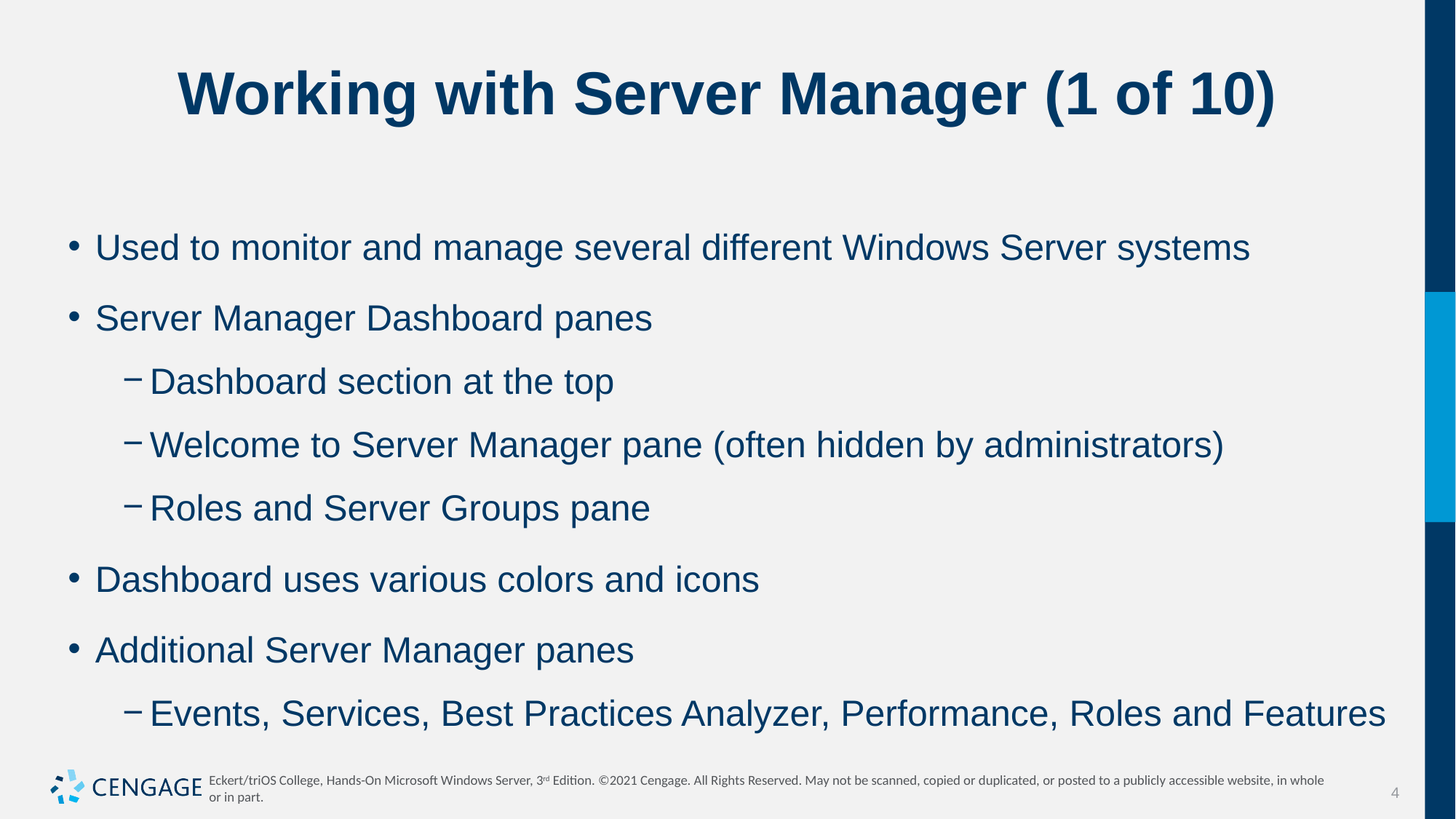

# Working with Server Manager (1 of 10)
Used to monitor and manage several different Windows Server systems
Server Manager Dashboard panes
Dashboard section at the top
Welcome to Server Manager pane (often hidden by administrators)
Roles and Server Groups pane
Dashboard uses various colors and icons
Additional Server Manager panes
Events, Services, Best Practices Analyzer, Performance, Roles and Features